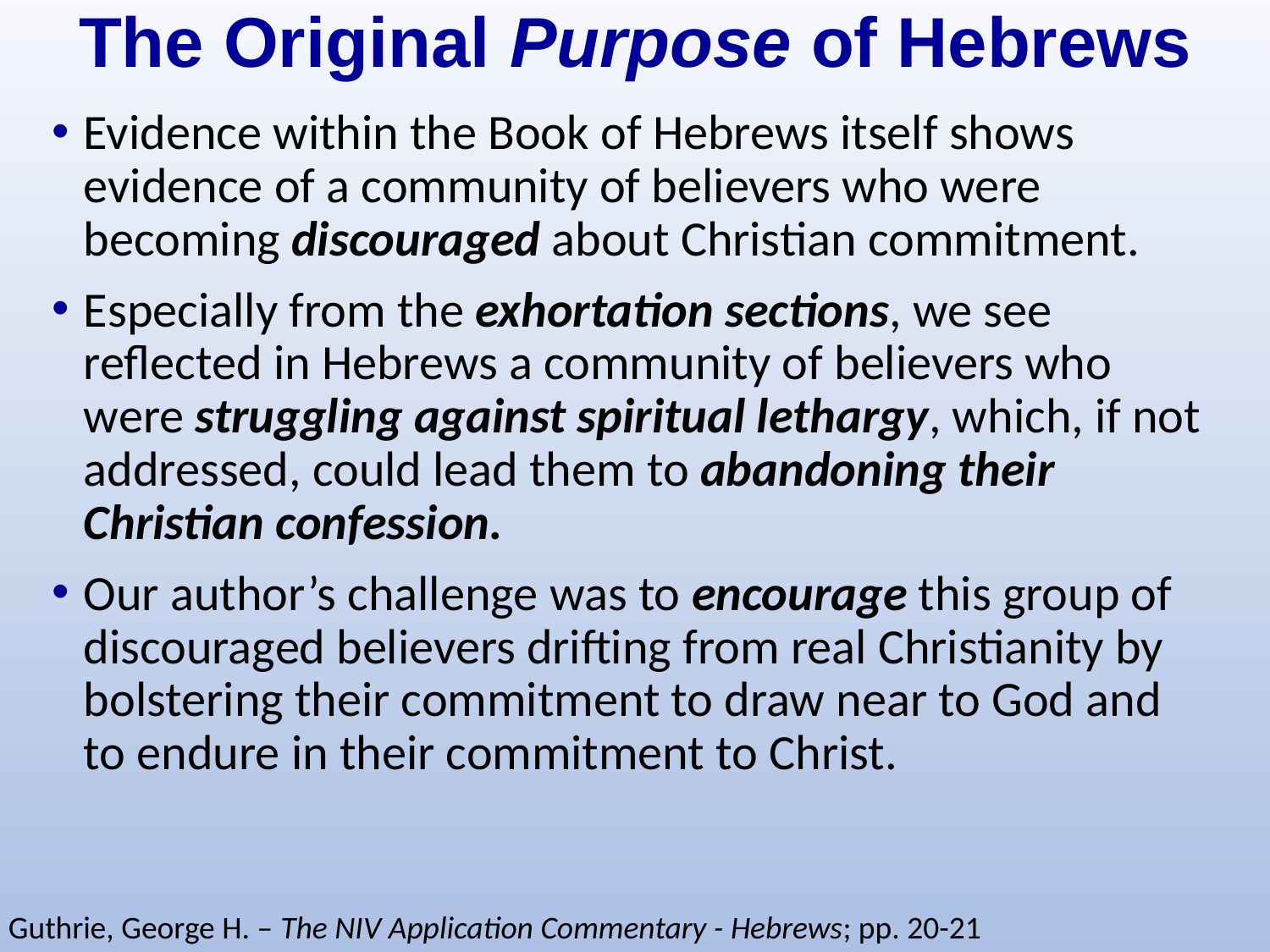

# The Original Purpose of Hebrews
Evidence within the Book of Hebrews itself shows evidence of a community of believers who were becoming discouraged about Christian commitment.
Especially from the exhortation sections, we see reflected in Hebrews a community of believers who were struggling against spiritual lethargy, which, if not addressed, could lead them to abandoning their Christian confession.
Our author’s challenge was to encourage this group of discouraged believers drifting from real Christianity by bolstering their commitment to draw near to God and to endure in their commitment to Christ.
Guthrie, George H. – The NIV Application Commentary - Hebrews; pp. 20-21